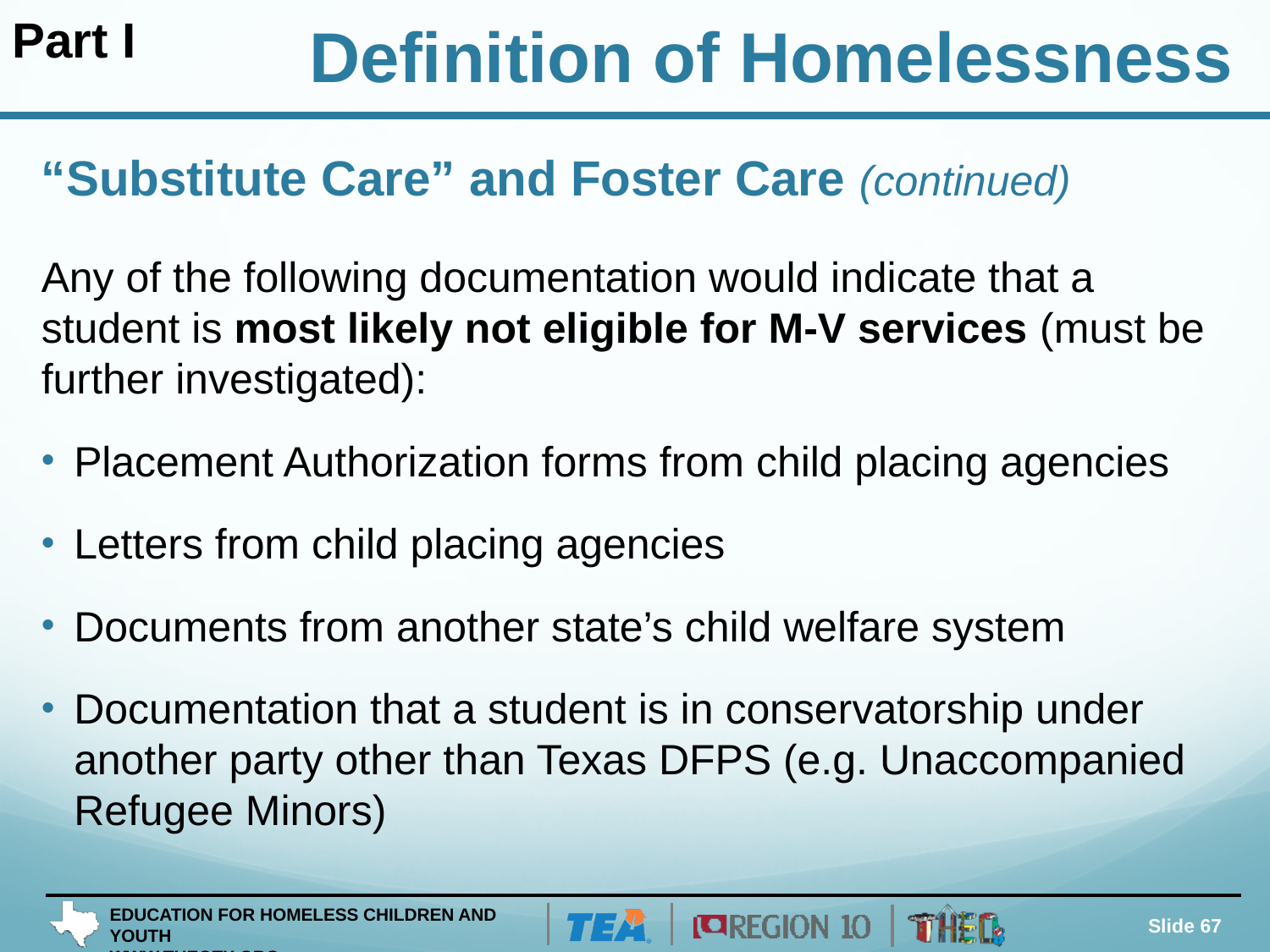

Part I
Definition of Homelessness
# “Substitute Care” and Foster Care (continued)
Any of the following documentation would indicate that a student is most likely not eligible for M-V services (must be further investigated):
Placement Authorization forms from child placing agencies
Letters from child placing agencies
Documents from another state’s child welfare system
Documentation that a student is in conservatorship under another party other than Texas DFPS (e.g. Unaccompanied Refugee Minors)

Slide 67